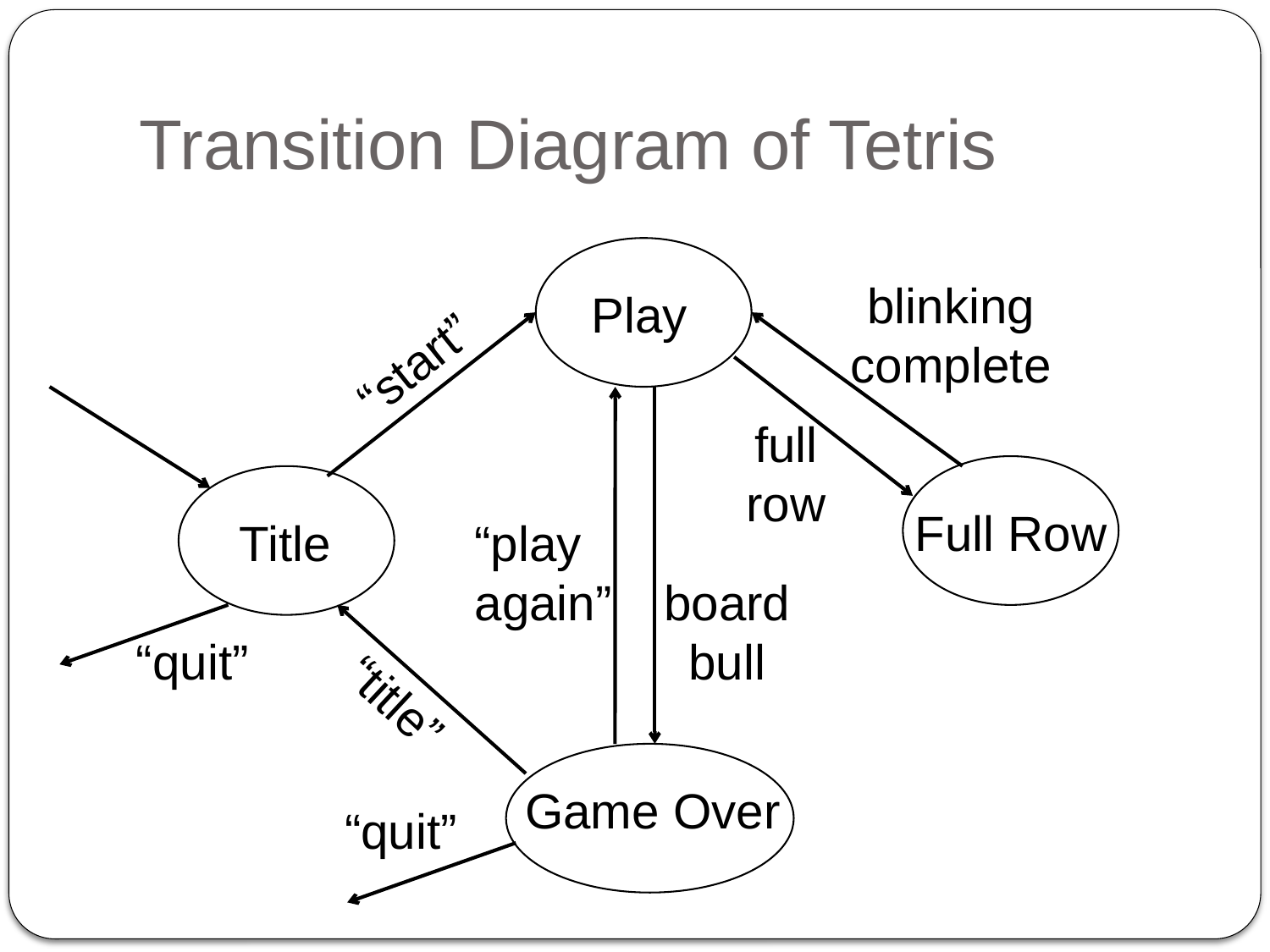

# Transition Diagram of Tetris

blinking
complete
Play
“start”
full
row

Full Row
Title
“play
again”
board
bull
“quit”
“title”

Game Over
“quit”